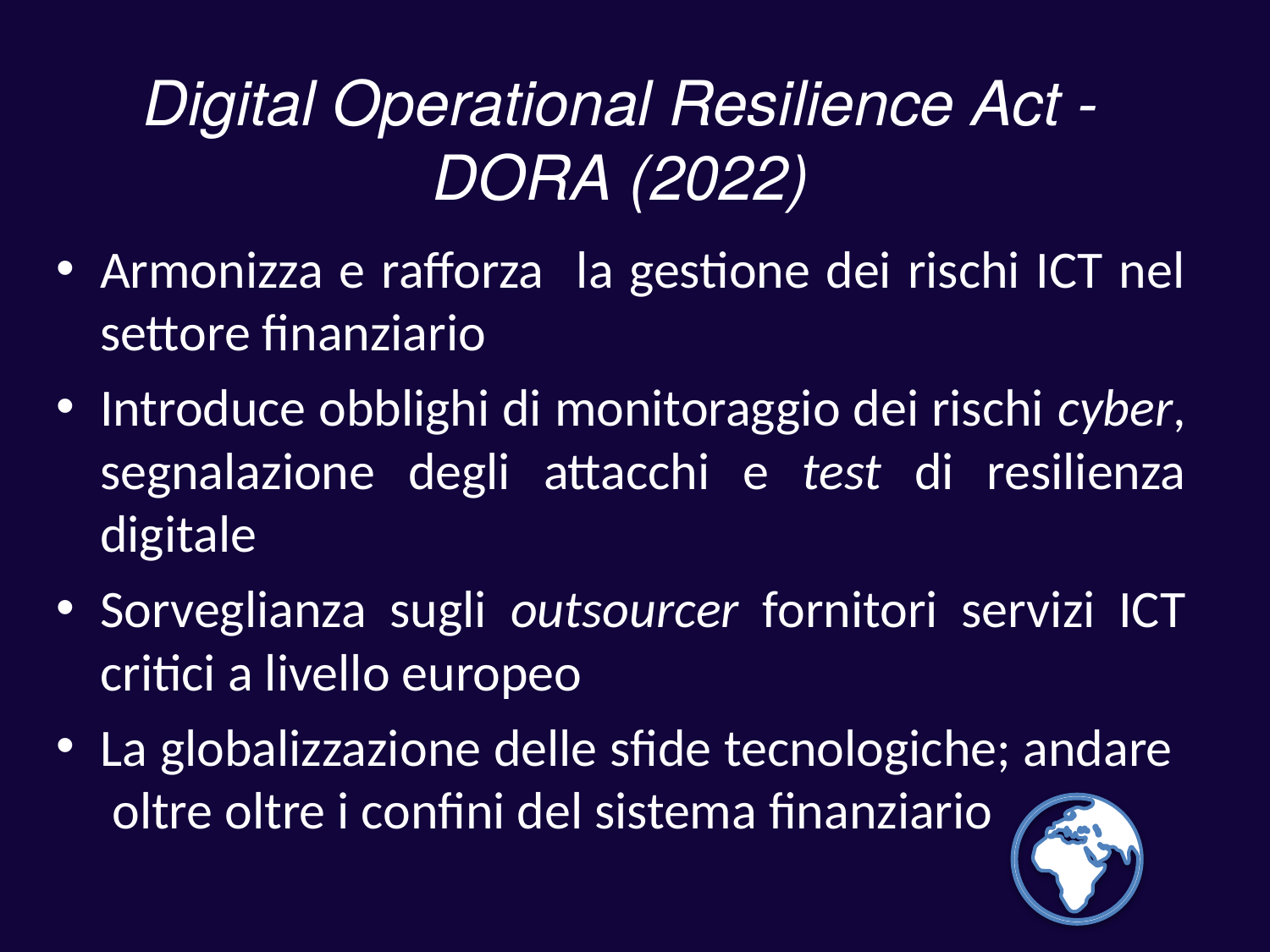

# Digital Operational Resilience Act - DORA (2022)
Armonizza e rafforza  la gestione dei rischi ICT nel settore finanziario
Introduce obblighi di monitoraggio dei rischi cyber, segnalazione degli attacchi e test di resilienza digitale
Sorveglianza sugli outsourcer fornitori servizi ICT critici a livello europeo
La globalizzazione delle sfide tecnologiche; andare   oltre oltre i confini del sistema finanziario

6